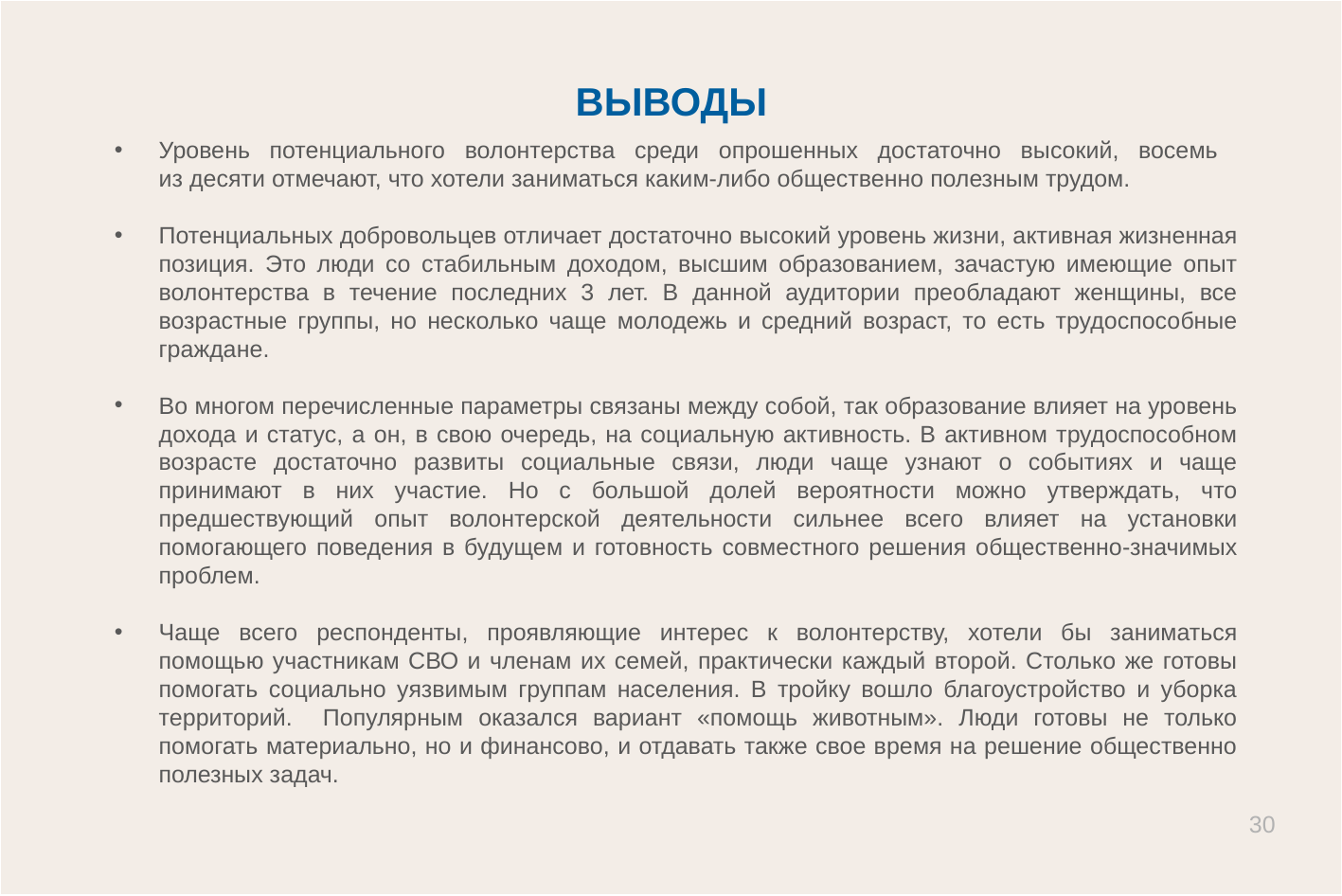

# ВЫВОДЫ
Уровень потенциального волонтерства среди опрошенных достаточно высокий, восемь
из десяти отмечают, что хотели заниматься каким-либо общественно полезным трудом.

Потенциальных добровольцев отличает достаточно высокий уровень жизни, активная жизненная позиция. Это люди со стабильным доходом, высшим образованием, зачастую имеющие опыт волонтерства в течение последних 3 лет. В данной аудитории преобладают женщины, все возрастные группы, но несколько чаще молодежь и средний возраст, то есть трудоспособные граждане.

Во многом перечисленные параметры связаны между собой, так образование влияет на уровень дохода и статус, а он, в свою очередь, на социальную активность. В активном трудоспособном возрасте достаточно развиты социальные связи, люди чаще узнают о событиях и чаще принимают в них участие. Но с большой долей вероятности можно утверждать, что предшествующий опыт волонтерской деятельности сильнее всего влияет на установки помогающего поведения в будущем и готовность совместного решения общественно-значимых проблем.

Чаще всего респонденты, проявляющие интерес к волонтерству, хотели бы заниматься помощью участникам СВО и членам их семей, практически каждый второй. Столько же готовы помогать социально уязвимым группам населения. В тройку вошло благоустройство и уборка территорий.  Популярным оказался вариант «помощь животным». Люди готовы не только помогать материально, но и финансово, и отдавать также свое время на решение общественно полезных задач.
30